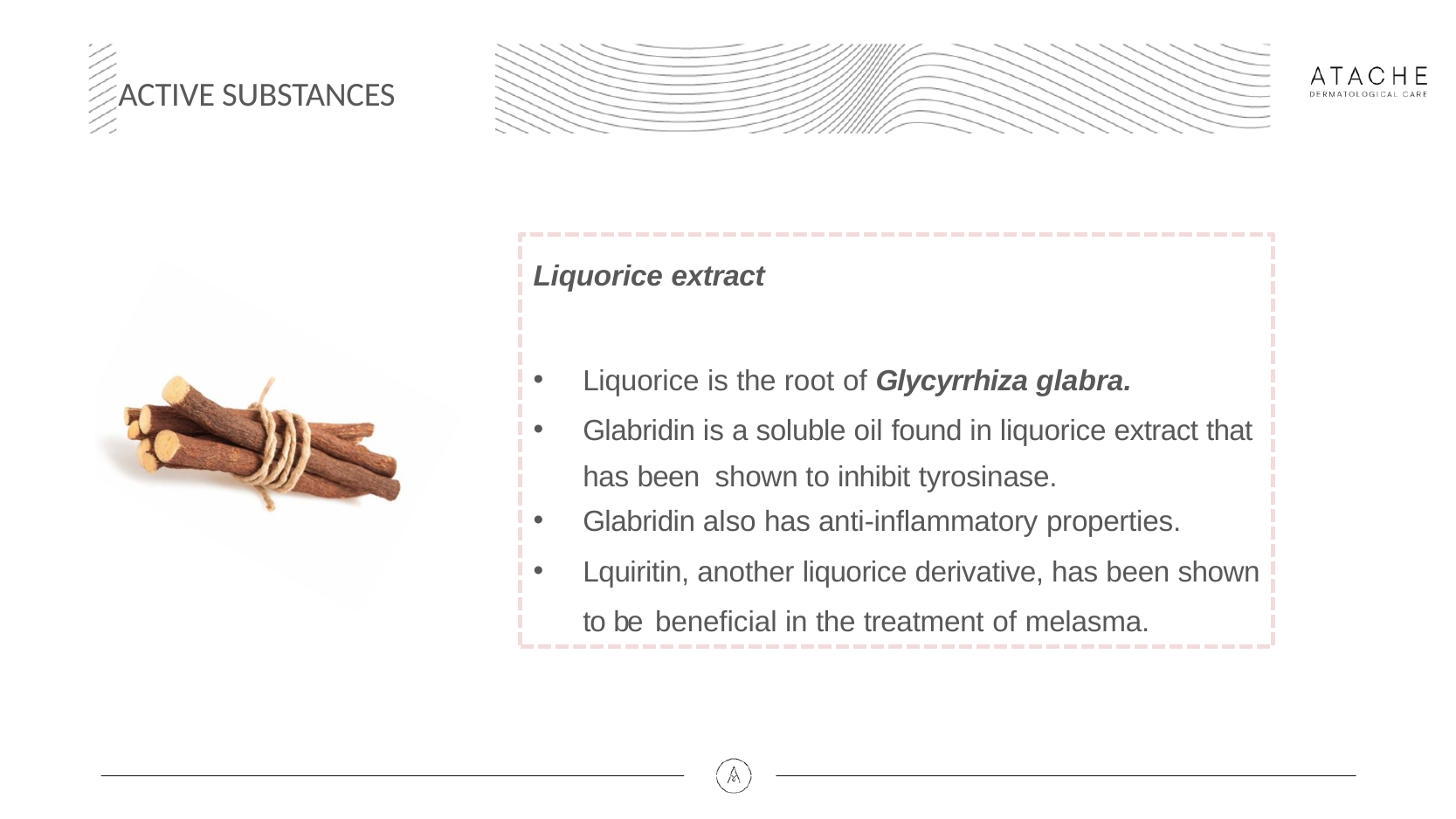

# ACTIVE SUBSTANCES

Liquorice extract

Liquorice is the root of Glycyrrhiza glabra.
Glabridin is a soluble oil found in liquorice extract that has been  shown to inhibit tyrosinase.
Glabridin also has anti-inflammatory properties.
Lquiritin, another liquorice derivative, has been shown to be  beneficial in the treatment of melasma.